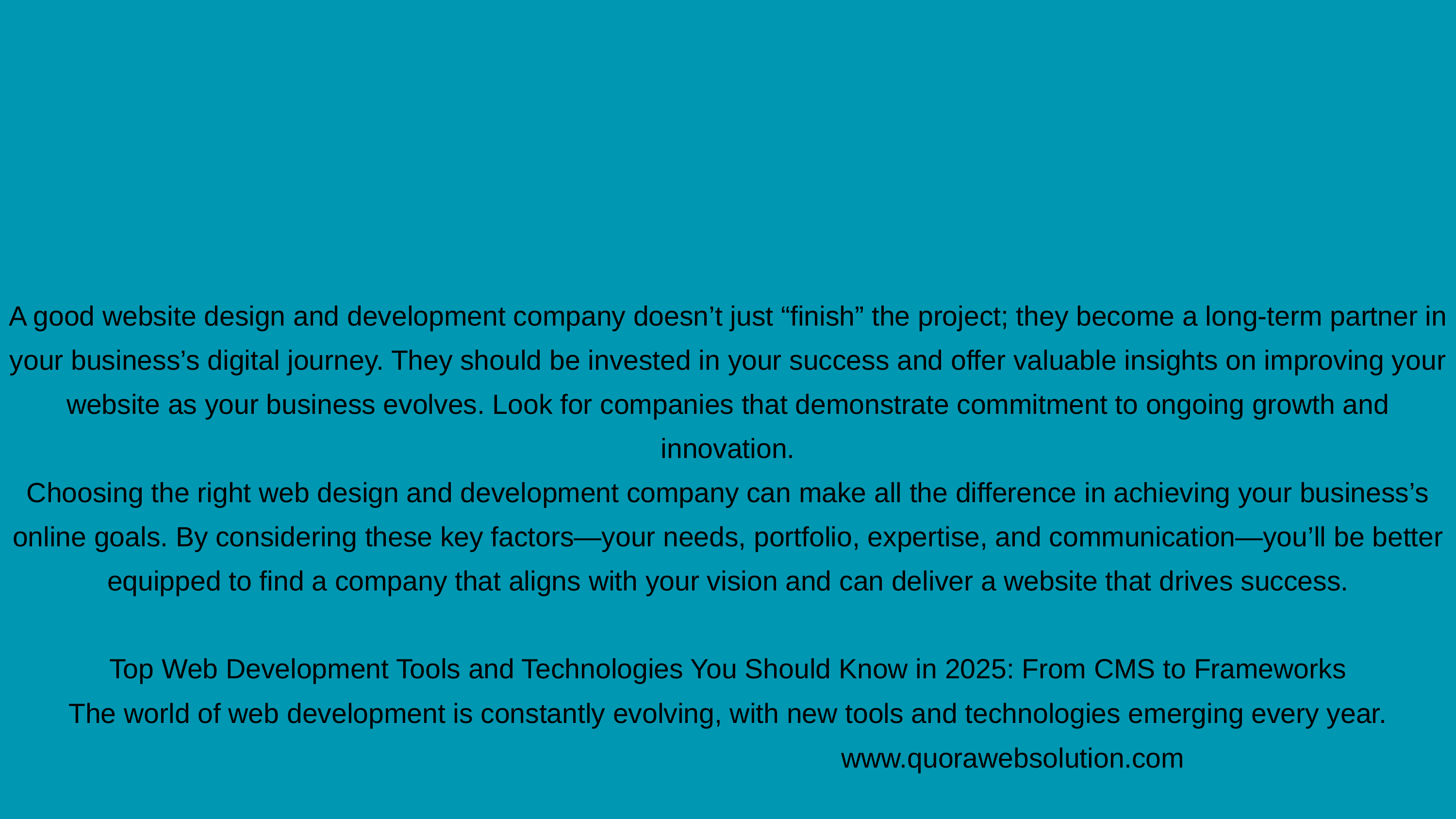

A good website design and development company doesn’t just “finish” the project; they become a long-term partner in your business’s digital journey. They should be invested in your success and offer valuable insights on improving your website as your business evolves. Look for companies that demonstrate commitment to ongoing growth and innovation.
Choosing the right web design and development company can make all the difference in achieving your business’s online goals. By considering these key factors—your needs, portfolio, expertise, and communication—you’ll be better equipped to find a company that aligns with your vision and can deliver a website that drives success.
Top Web Development Tools and Technologies You Should Know in 2025: From CMS to Frameworks
The world of web development is constantly evolving, with new tools and technologies emerging every year.
www.quorawebsolution.com